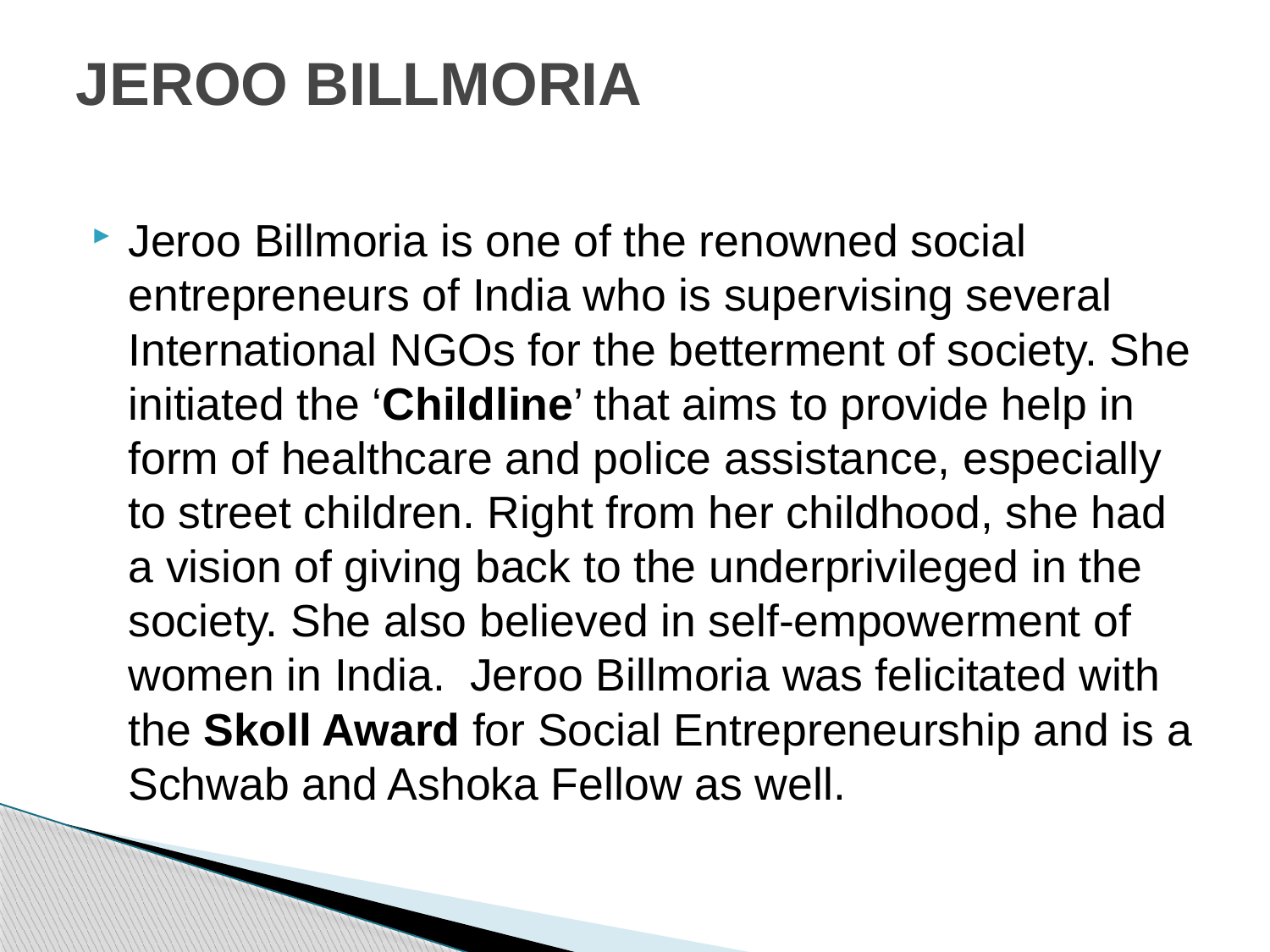

# JEROO BILLMORIA
Jeroo Billmoria is one of the renowned social entrepreneurs of India who is supervising several International NGOs for the betterment of society. She initiated the ‘Childline’ that aims to provide help in form of healthcare and police assistance, especially to street children. Right from her childhood, she had a vision of giving back to the underprivileged in the society. She also believed in self-empowerment of women in India.  Jeroo Billmoria was felicitated with the Skoll Award for Social Entrepreneurship and is a Schwab and Ashoka Fellow as well.